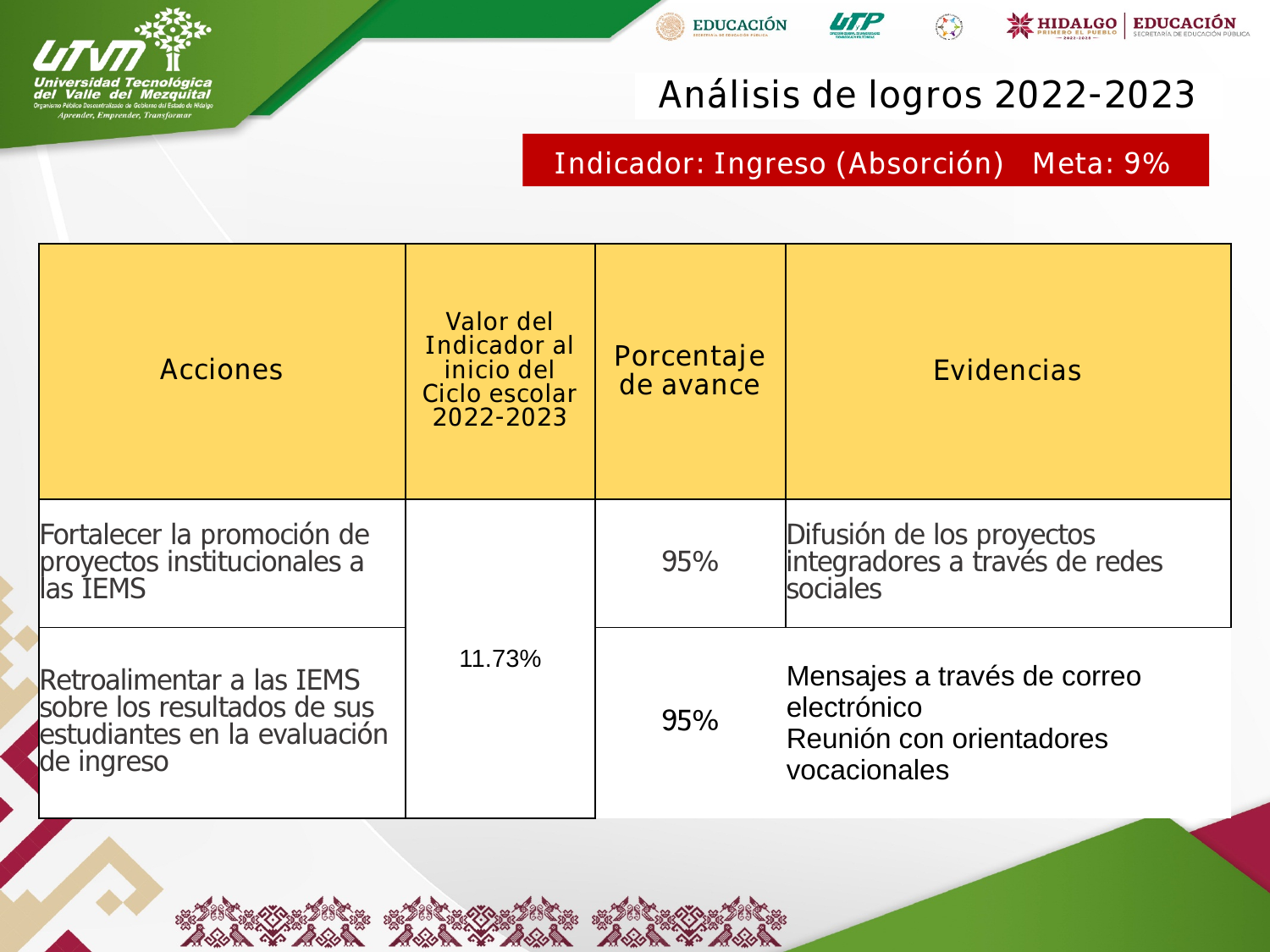

# Análisis de logros 2022-2023
Indicador: Ingreso (Absorción)   Meta: 9%
| Acciones | Valor del Indicador al inicio del Ciclo escolar 2022-2023 | Porcentaje de avance | Evidencias |
| --- | --- | --- | --- |
| Fortalecer la promoción de proyectos institucionales a las IEMS | 11.73% | 95% | Difusión de los proyectos integradores a través de redes sociales |
| Retroalimentar a las IEMS sobre los resultados de sus estudiantes en la evaluación de ingreso |  | 95% | Mensajes a través de correo electrónico Reunión con orientadores vocacionales |